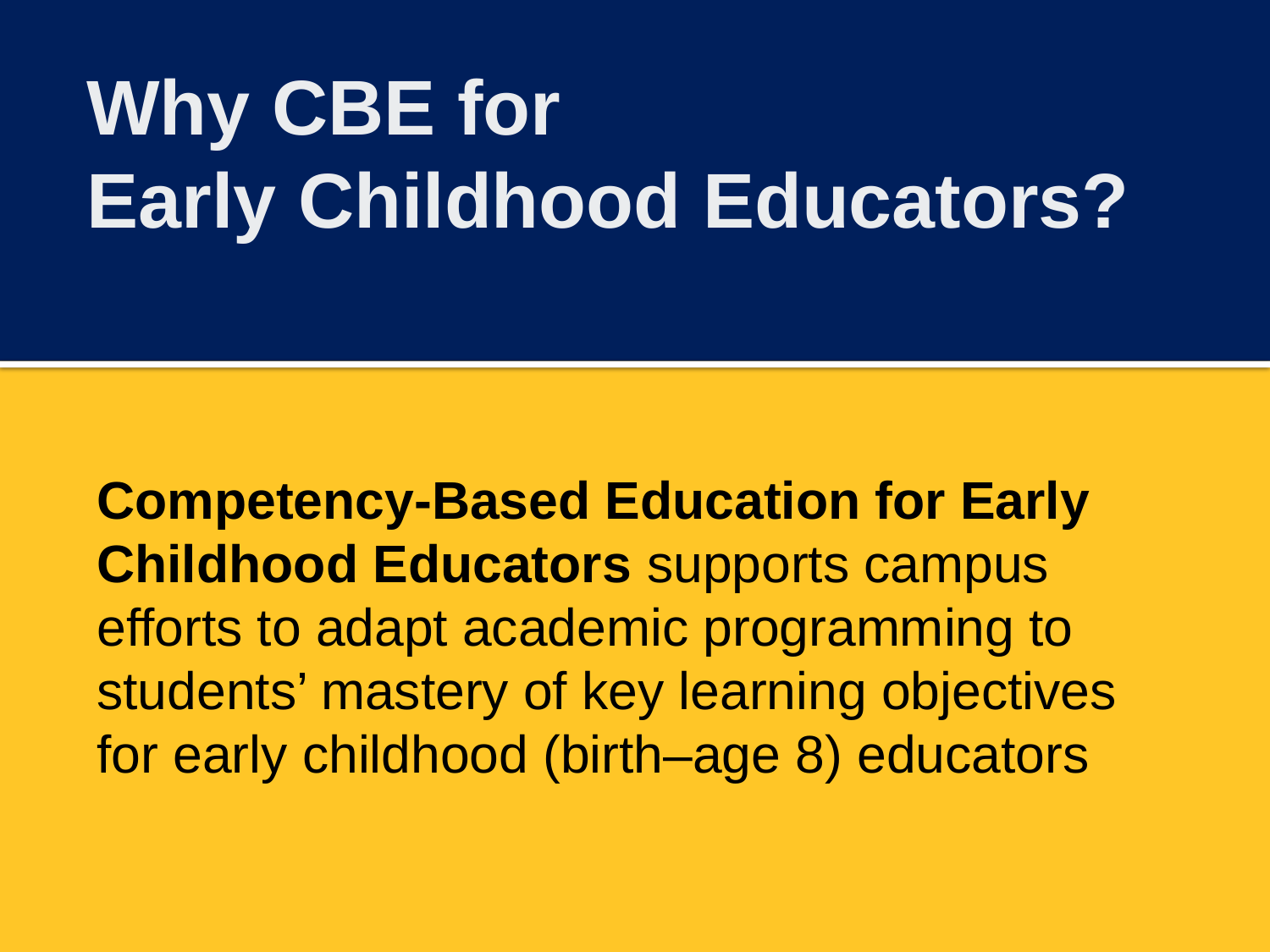

# Why CBE for Early Childhood Educators?

Competency-Based Education for Early Childhood Educators supports campus efforts to adapt academic programming to students’ mastery of key learning objectives for early childhood (birth–age 8) educators